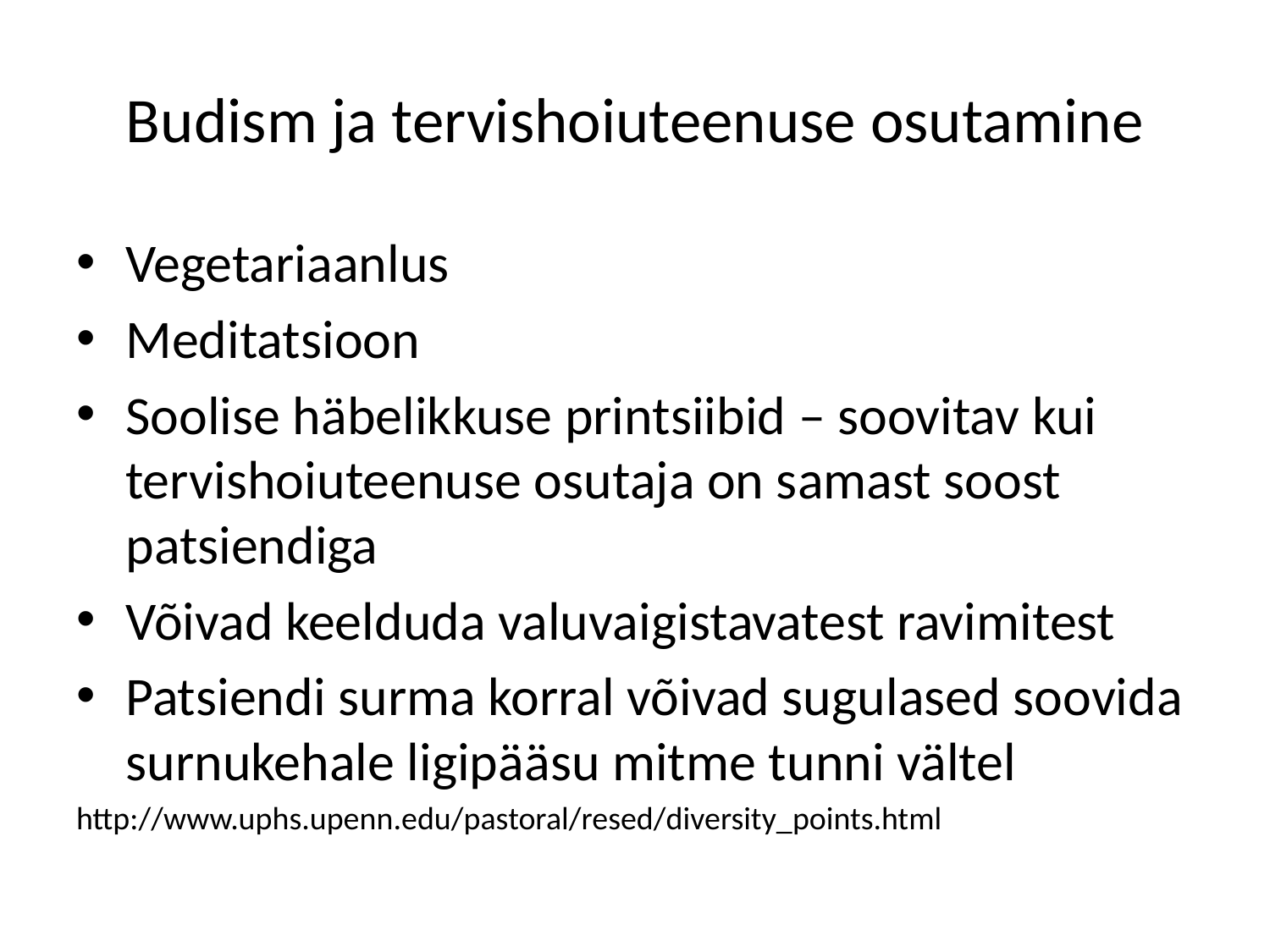

# Budism ja tervishoiuteenuse osutamine
Vegetariaanlus
Meditatsioon
Soolise häbelikkuse printsiibid – soovitav kui tervishoiuteenuse osutaja on samast soost patsiendiga
Võivad keelduda valuvaigistavatest ravimitest
Patsiendi surma korral võivad sugulased soovida surnukehale ligipääsu mitme tunni vältel
http://www.uphs.upenn.edu/pastoral/resed/diversity_points.html